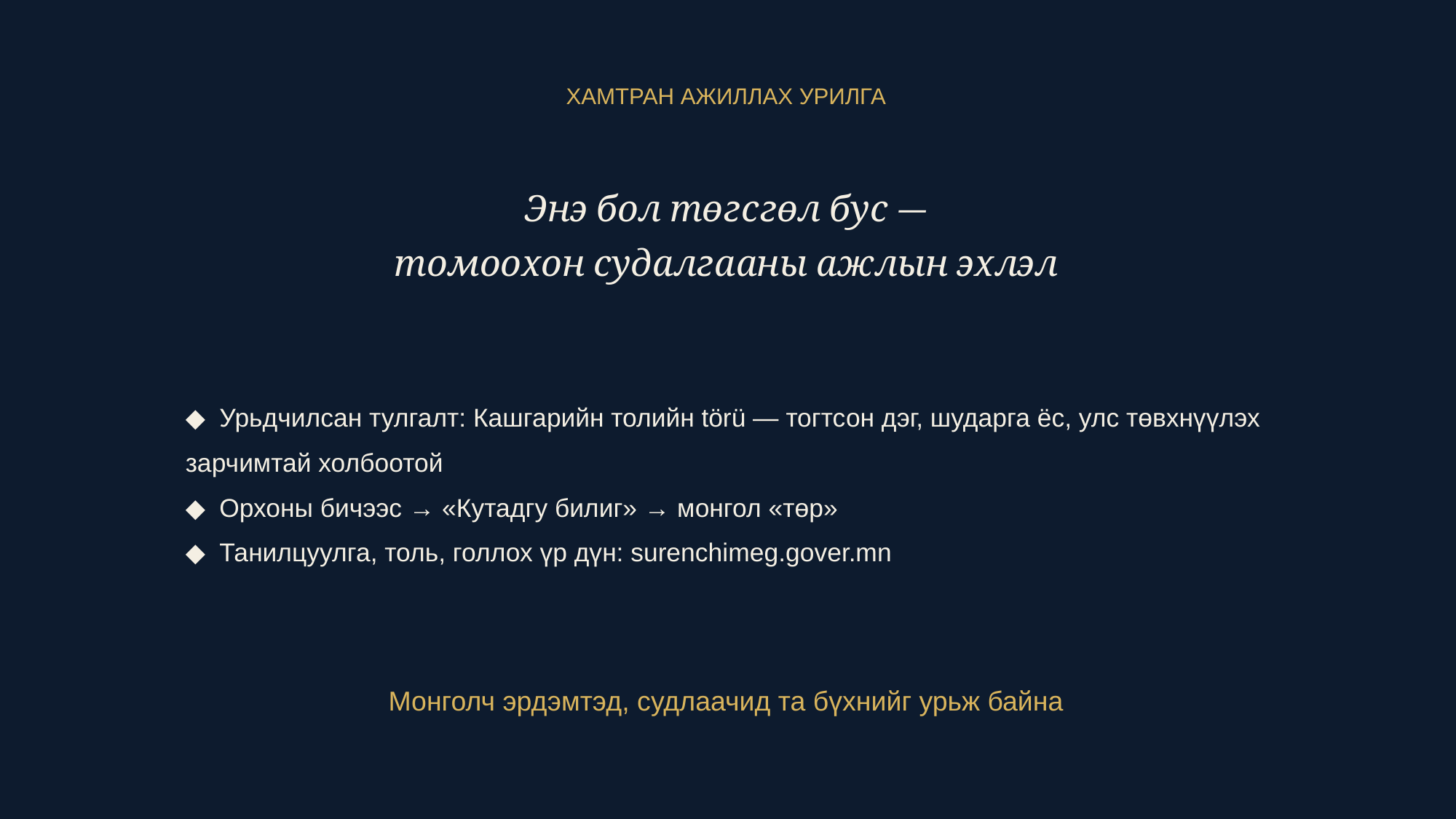

ХАМТРАН АЖИЛЛАХ УРИЛГА
Энэ бол төгсгөл бус —
томоохон судалгааны ажлын эхлэл
◆  Урьдчилсан тулгалт: Кашгарийн толийн törü — тогтсон дэг, шударга ёс, улс төвхнүүлэх зарчимтай холбоотой
◆  Орхоны бичээс → «Кутадгу билиг» → монгол «төр»
◆  Танилцуулга, толь, голлох үр дүн: surenchimeg.gover.mn
Монголч эрдэмтэд, судлаачид та бүхнийг урьж байна